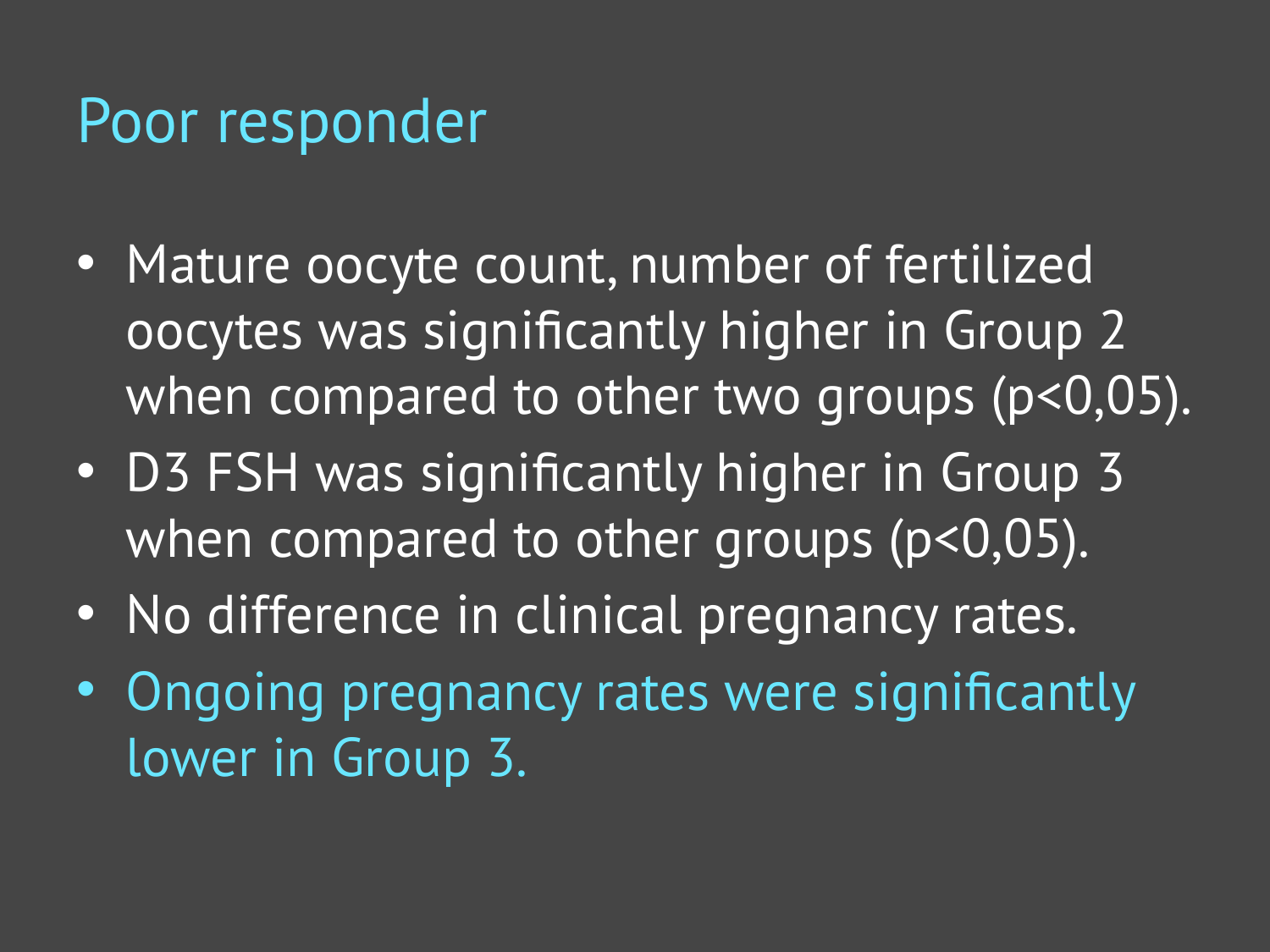

# Poor responder
Mature oocyte count, number of fertilized oocytes was significantly higher in Group 2 when compared to other two groups (p<0,05).
D3 FSH was significantly higher in Group 3 when compared to other groups (p<0,05).
No difference in clinical pregnancy rates.
Ongoing pregnancy rates were significantly lower in Group 3.